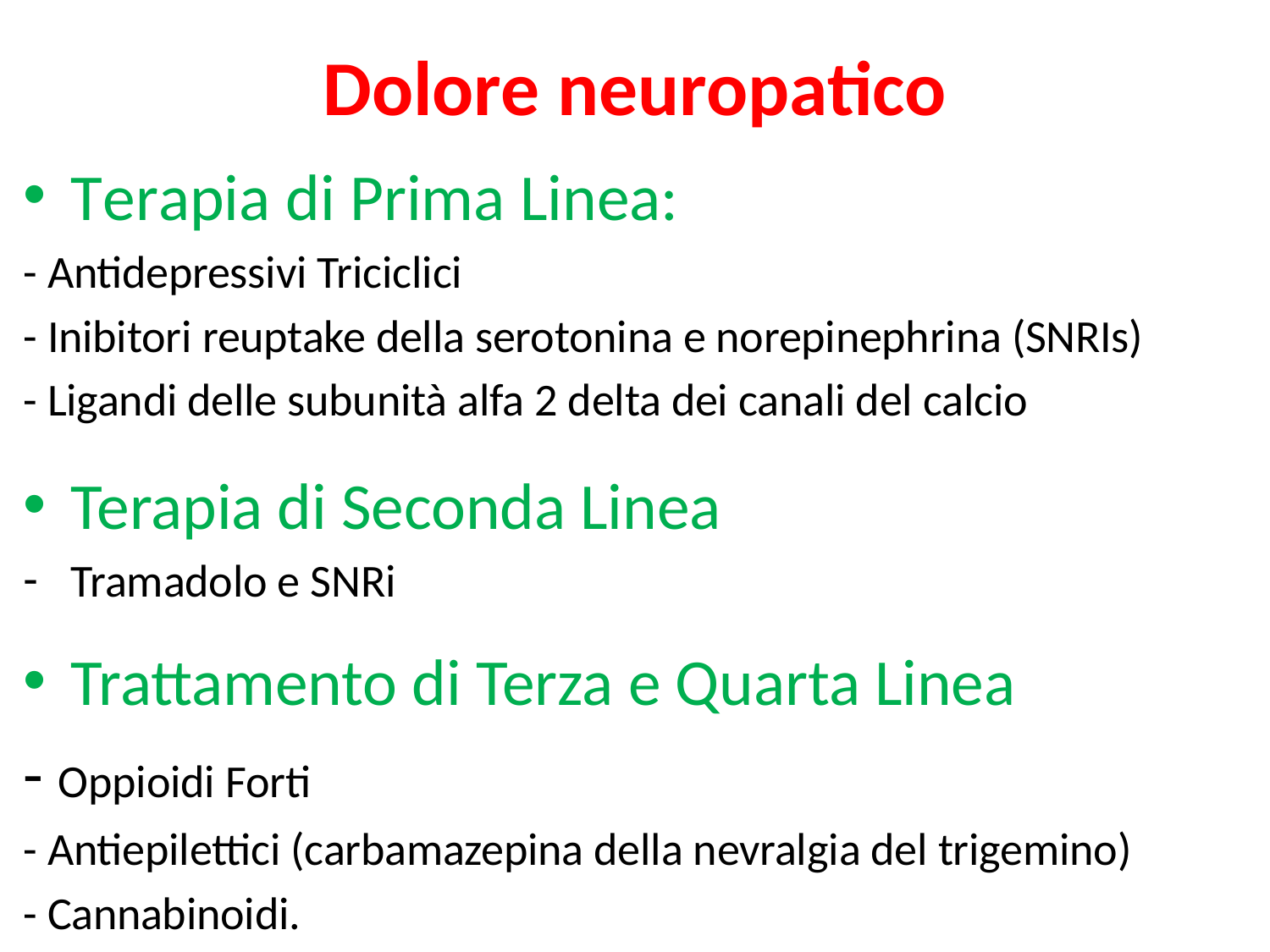

# Dolore neuropatico
Terapia di Prima Linea:
- Antidepressivi Triciclici
- Inibitori reuptake della serotonina e norepinephrina (SNRIs)
- Ligandi delle subunità alfa 2 delta dei canali del calcio

Terapia di Seconda Linea
Tramadolo e SNRi

Trattamento di Terza e Quarta Linea
- Oppioidi Forti
- Antiepilettici (carbamazepina della nevralgia del trigemino)
- Cannabinoidi.